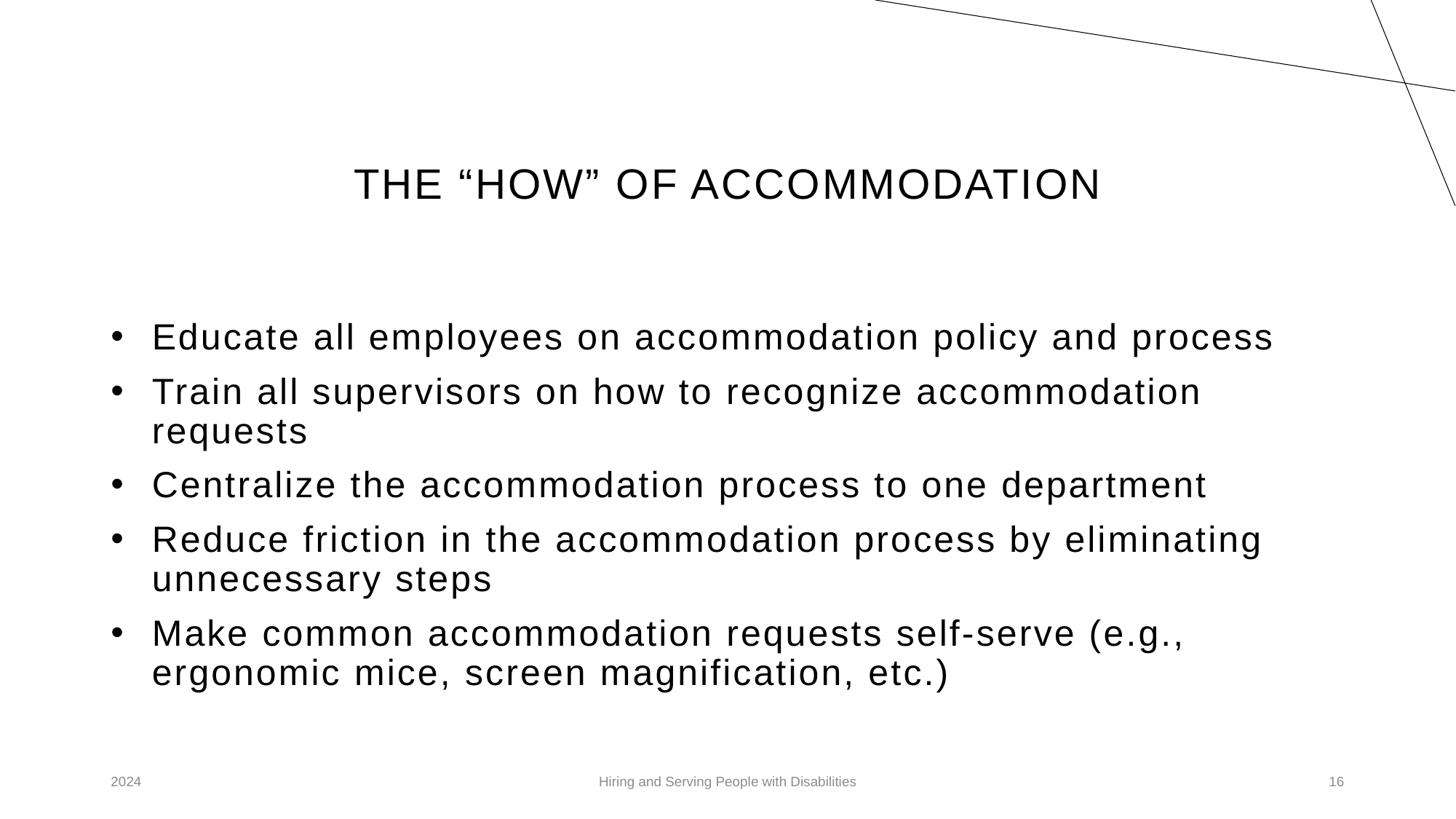

# The “how” of Accommodation

Educate all employees on accommodation policy and process
Train all supervisors on how to recognize accommodation requests
Centralize the accommodation process to one department
Reduce friction in the accommodation process by eliminating unnecessary steps
Make common accommodation requests self-serve (e.g., ergonomic mice, screen magnification, etc.)

2024
Hiring and Serving People with Disabilities
16